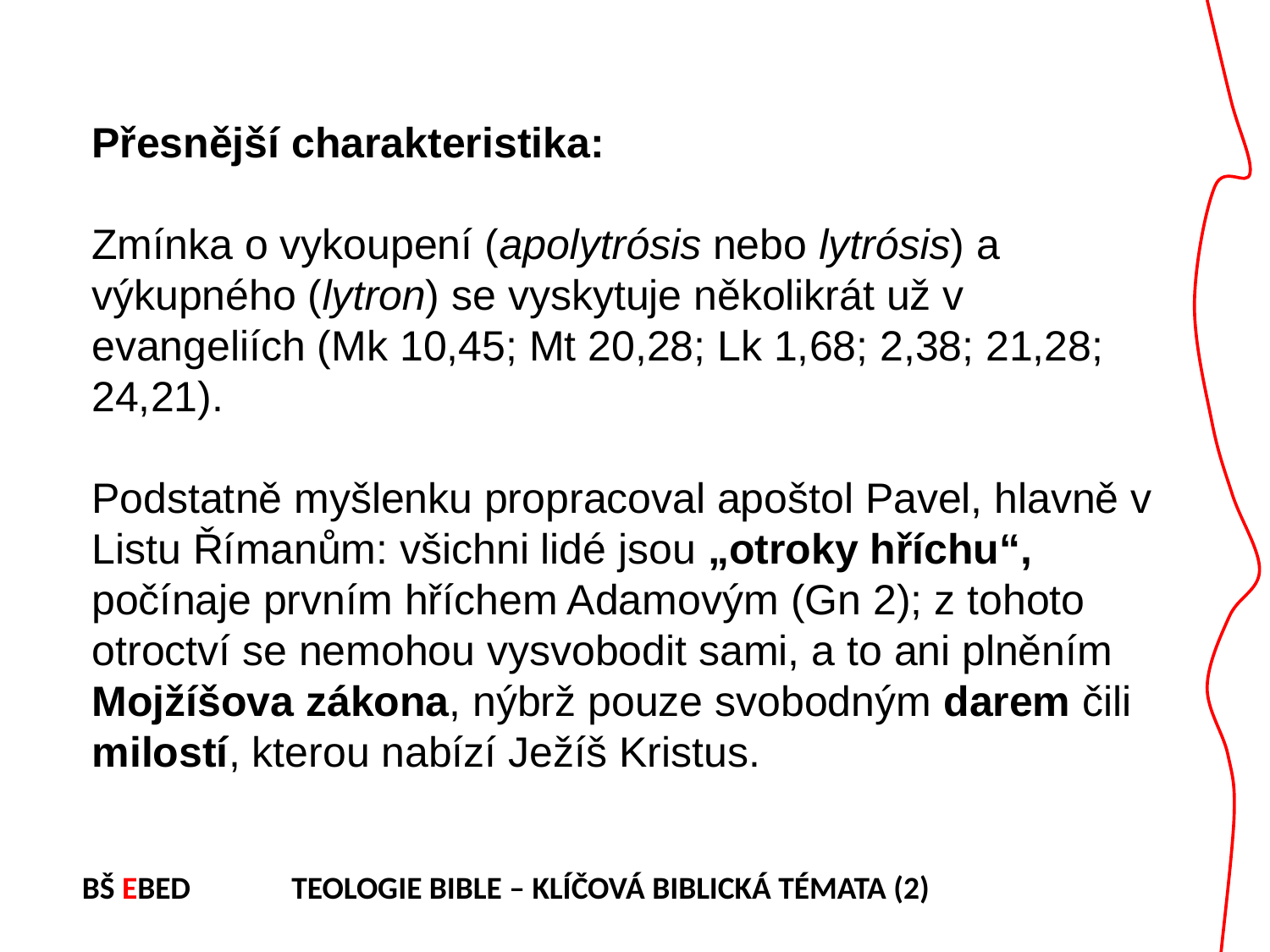

Přesnější charakteristika:

Zmínka o vykoupení (apolytrósis nebo lytrósis) a výkupného (lytron) se vyskytuje několikrát už v evangeliích (Mk 10,45; Mt 20,28; Lk 1,68; 2,38; 21,28; 24,21).

Podstatně myšlenku propracoval apoštol Pavel, hlavně v Listu Římanům: všichni lidé jsou „otroky hříchu“, počínaje prvním hříchem Adamovým (Gn 2); z tohoto otroctví se nemohou vysvobodit sami, a to ani plněním Mojžíšova zákona, nýbrž pouze svobodným darem čili milostí, kterou nabízí Ježíš Kristus.
BŠ EBED              TEOLOGIE BIBLE – KLÍČOVÁ BIBLICKÁ TÉMATA (2)